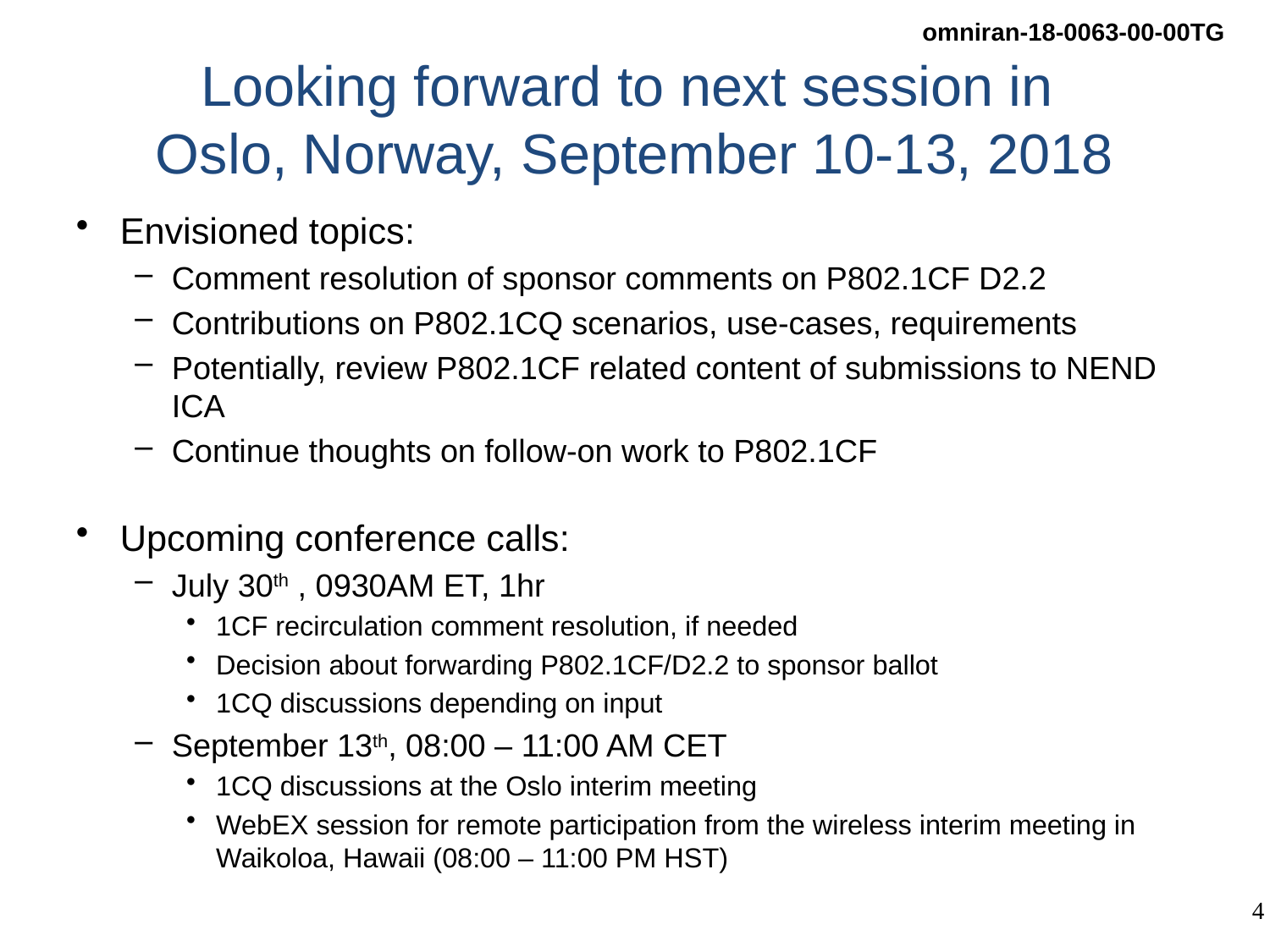

# Looking forward to next session in Oslo, Norway, September 10-13, 2018
Envisioned topics:
Comment resolution of sponsor comments on P802.1CF D2.2
Contributions on P802.1CQ scenarios, use-cases, requirements
Potentially, review P802.1CF related content of submissions to NEND ICA
Continue thoughts on follow-on work to P802.1CF
Upcoming conference calls:
July 30th , 0930AM ET, 1hr
1CF recirculation comment resolution, if needed
Decision about forwarding P802.1CF/D2.2 to sponsor ballot
1CQ discussions depending on input
September 13th, 08:00 – 11:00 AM CET
1CQ discussions at the Oslo interim meeting
WebEX session for remote participation from the wireless interim meeting in Waikoloa, Hawaii (08:00 – 11:00 PM HST)